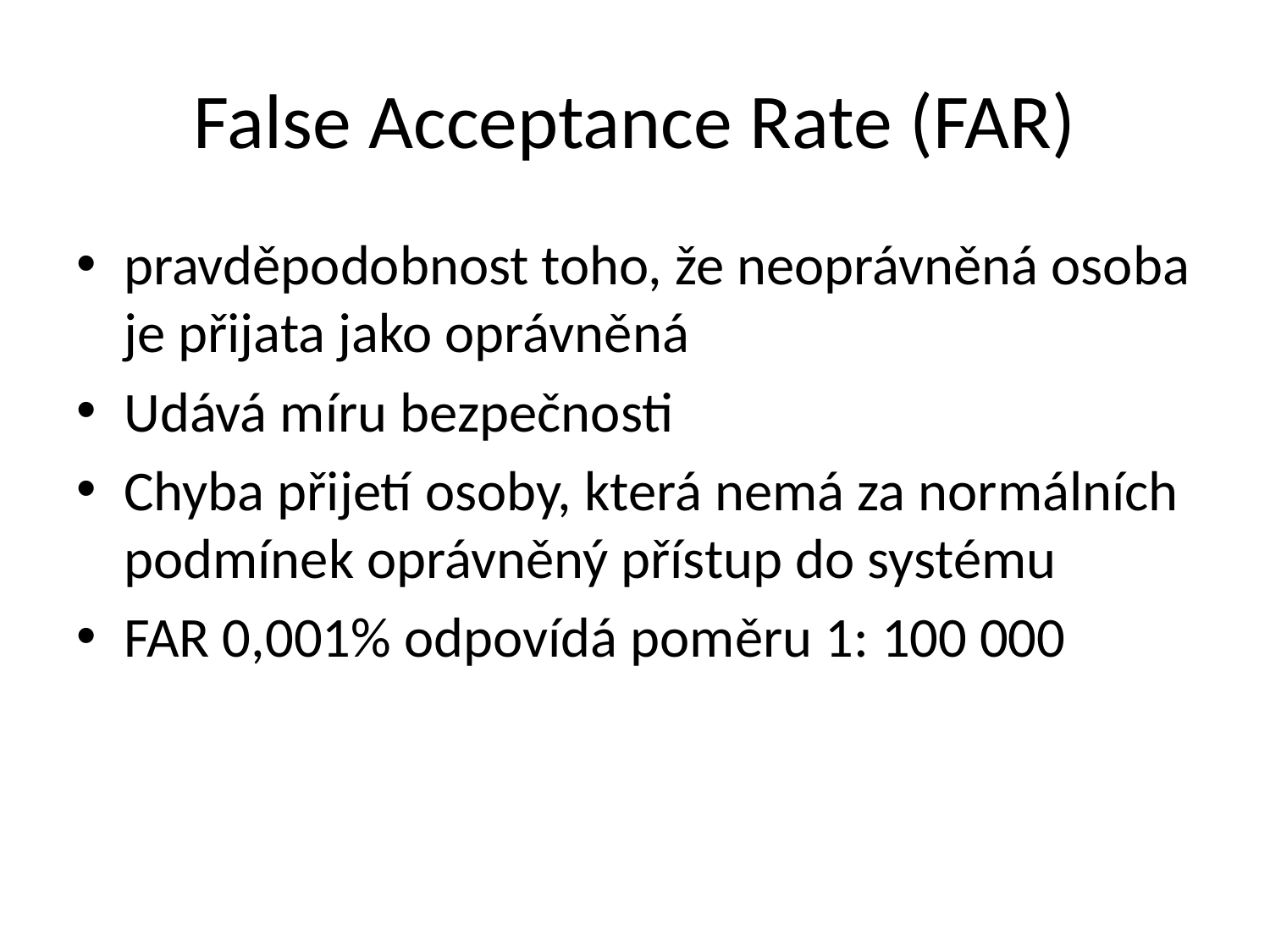

# False Acceptance Rate (FAR)
pravděpodobnost toho, že neoprávněná osoba je přijata jako oprávněná
Udává míru bezpečnosti
Chyba přijetí osoby, která nemá za normálních podmínek oprávněný přístup do systému
FAR 0,001% odpovídá poměru 1: 100 000